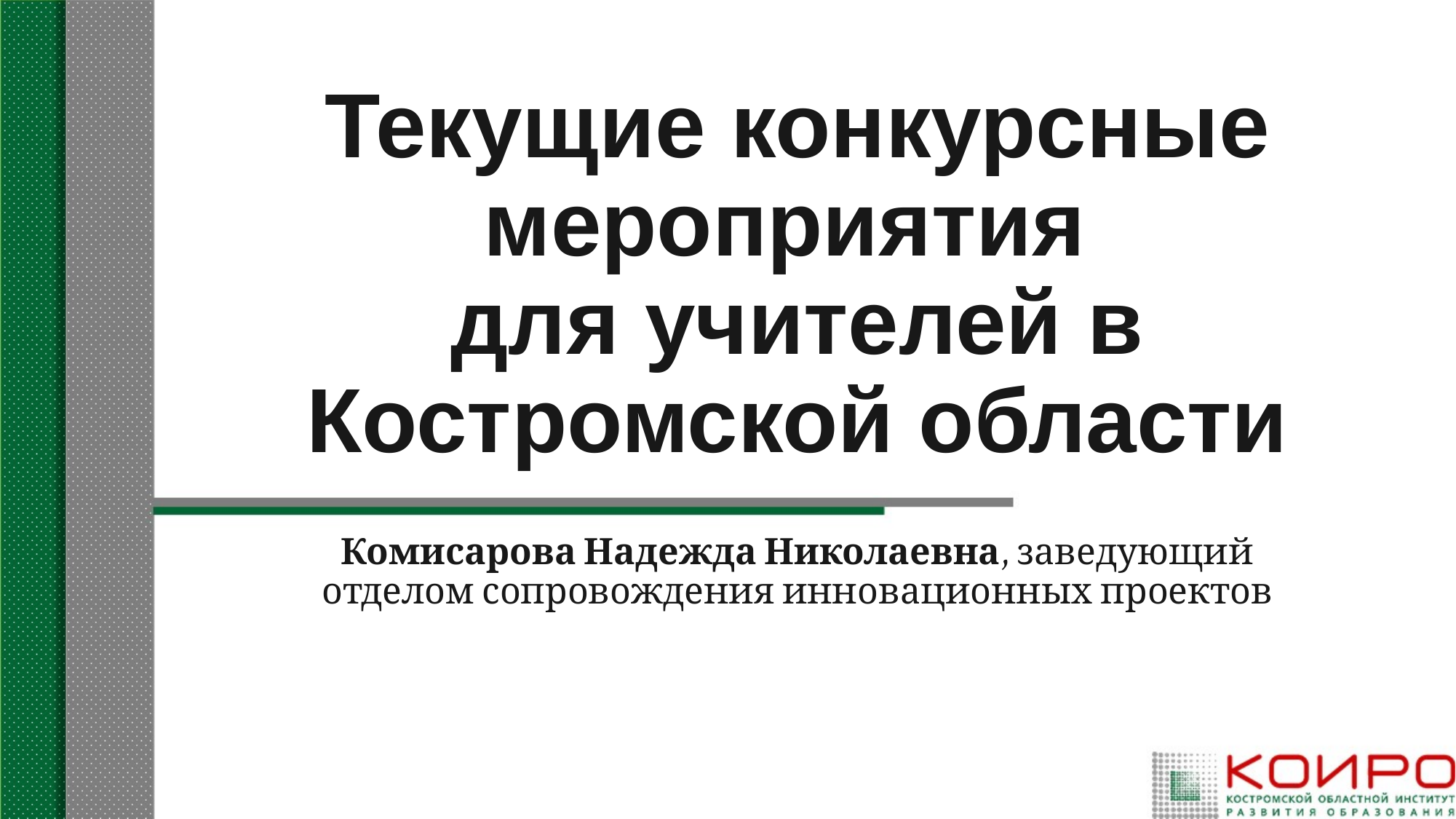

# Текущие конкурсные мероприятия для учителей в Костромской области
Комисарова Надежда Николаевна, заведующий отделом сопровождения инновационных проектов